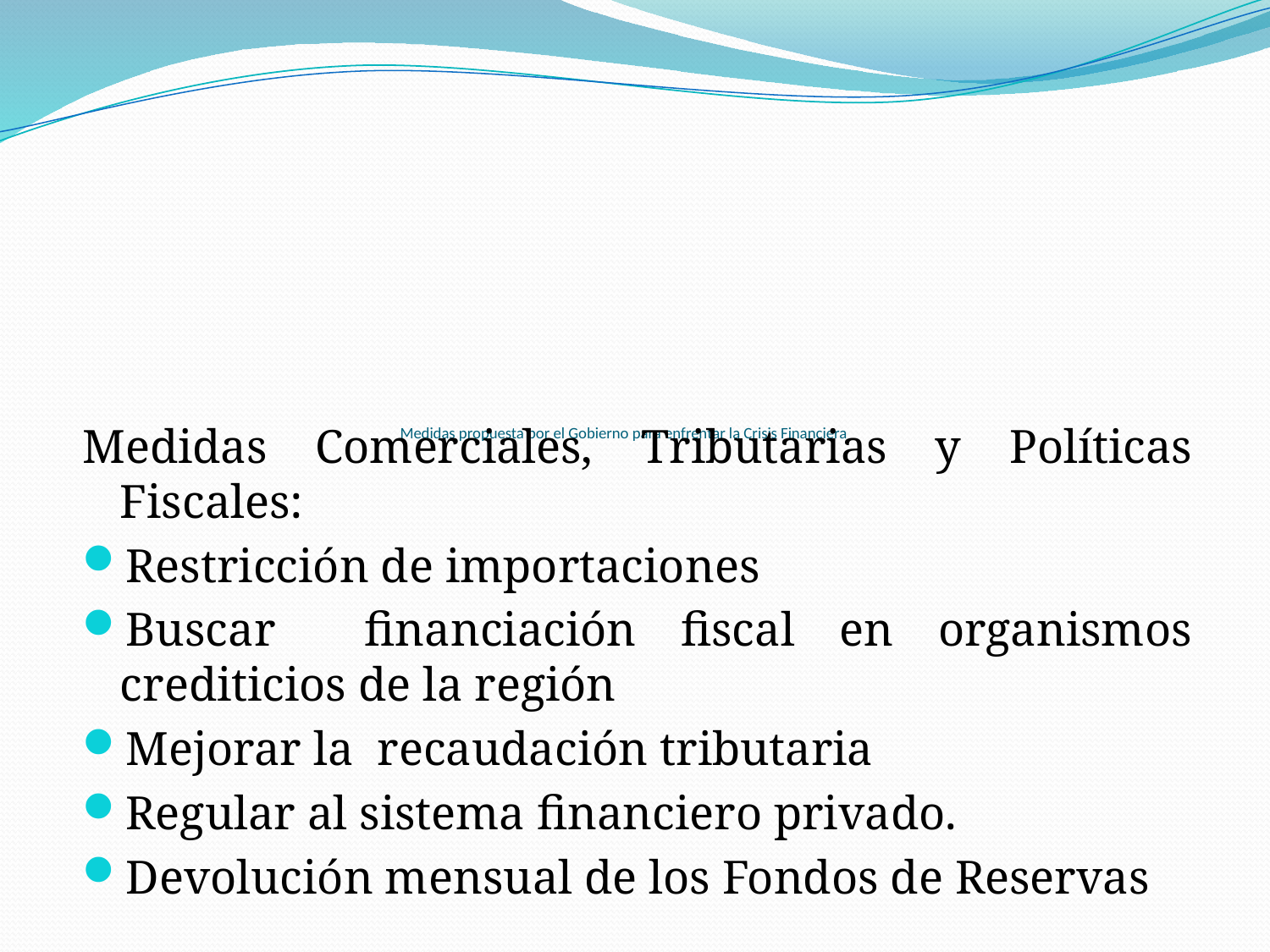

# Medidas propuesta por el Gobierno para enfrentar la Crisis Financiera

Medidas Comerciales, Tributarias y Políticas Fiscales:
Restricción de importaciones
Buscar  financiación fiscal en organismos crediticios de la región
Mejorar la  recaudación tributaria
Regular al sistema financiero privado.
Devolución mensual de los Fondos de Reservas